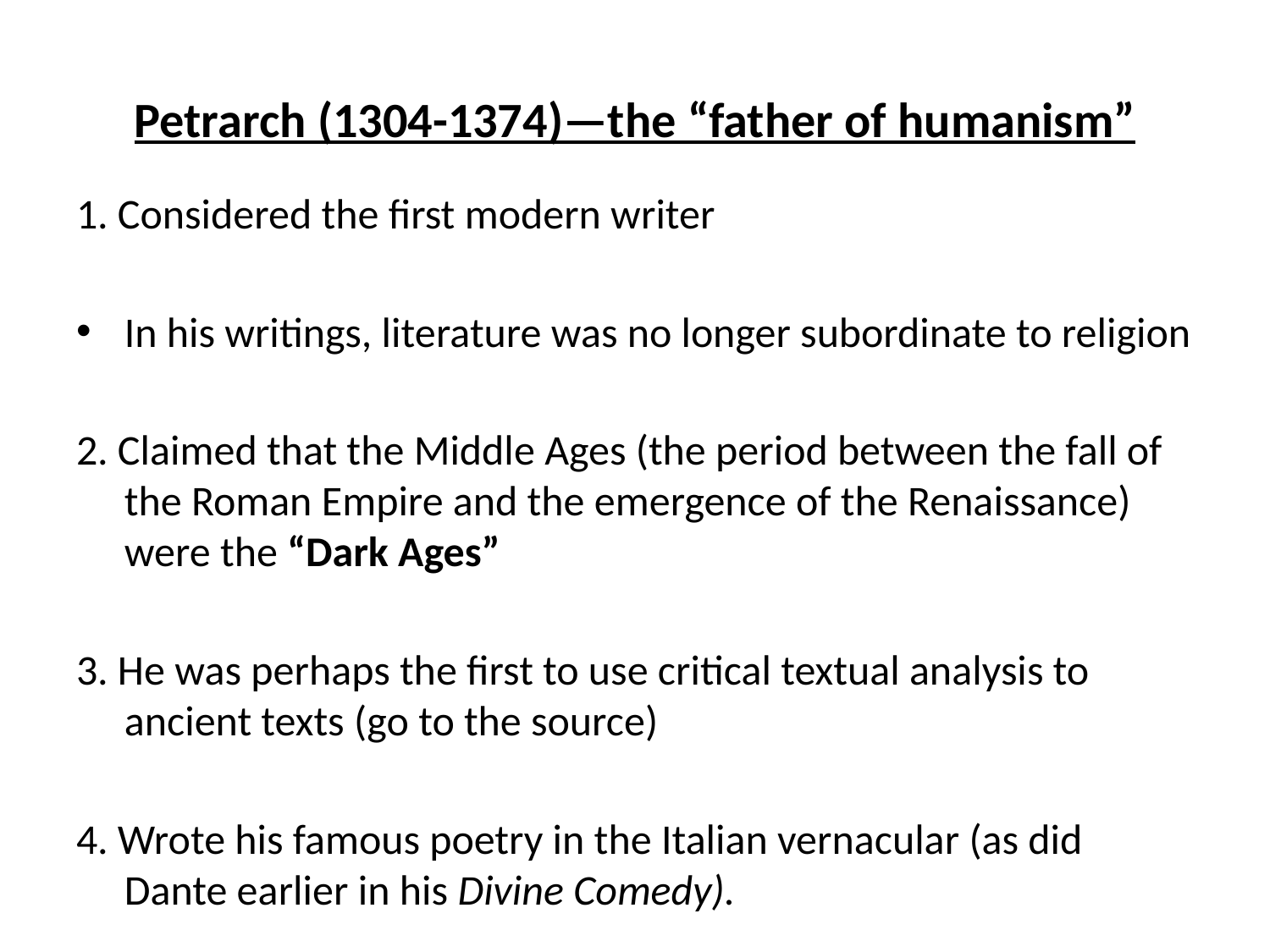

# Petrarch (1304-1374)—the “father of humanism”
1. Considered the first modern writer

In his writings, literature was no longer subordinate to religion

2. Claimed that the Middle Ages (the period between the fall of the Roman Empire and the emergence of the Renaissance) were the “Dark Ages”

3. He was perhaps the first to use critical textual analysis to ancient texts (go to the source)

4. Wrote his famous poetry in the Italian vernacular (as did Dante earlier in his Divine Comedy).